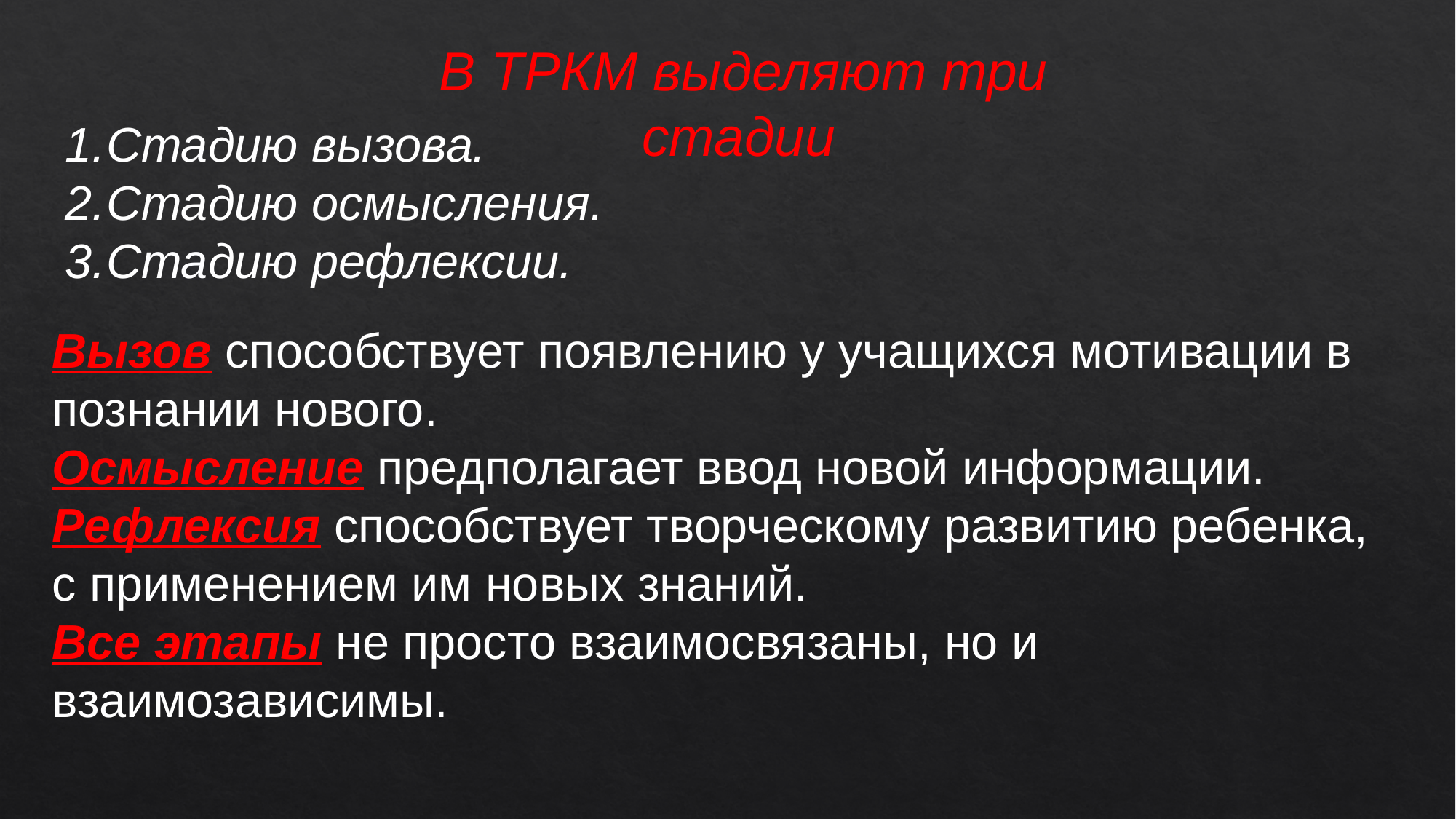

В ТРКМ выделяют три стадии
Стадию вызова.
Стадию осмысления.
Стадию рефлексии.
Вызов способствует появлению у учащихся мотивации в познании нового.
Осмысление предполагает ввод новой информации.
Рефлексия способствует творческому развитию ребенка, с применением им новых знаний.
Все этапы не просто взаимосвязаны, но и взаимозависимы.